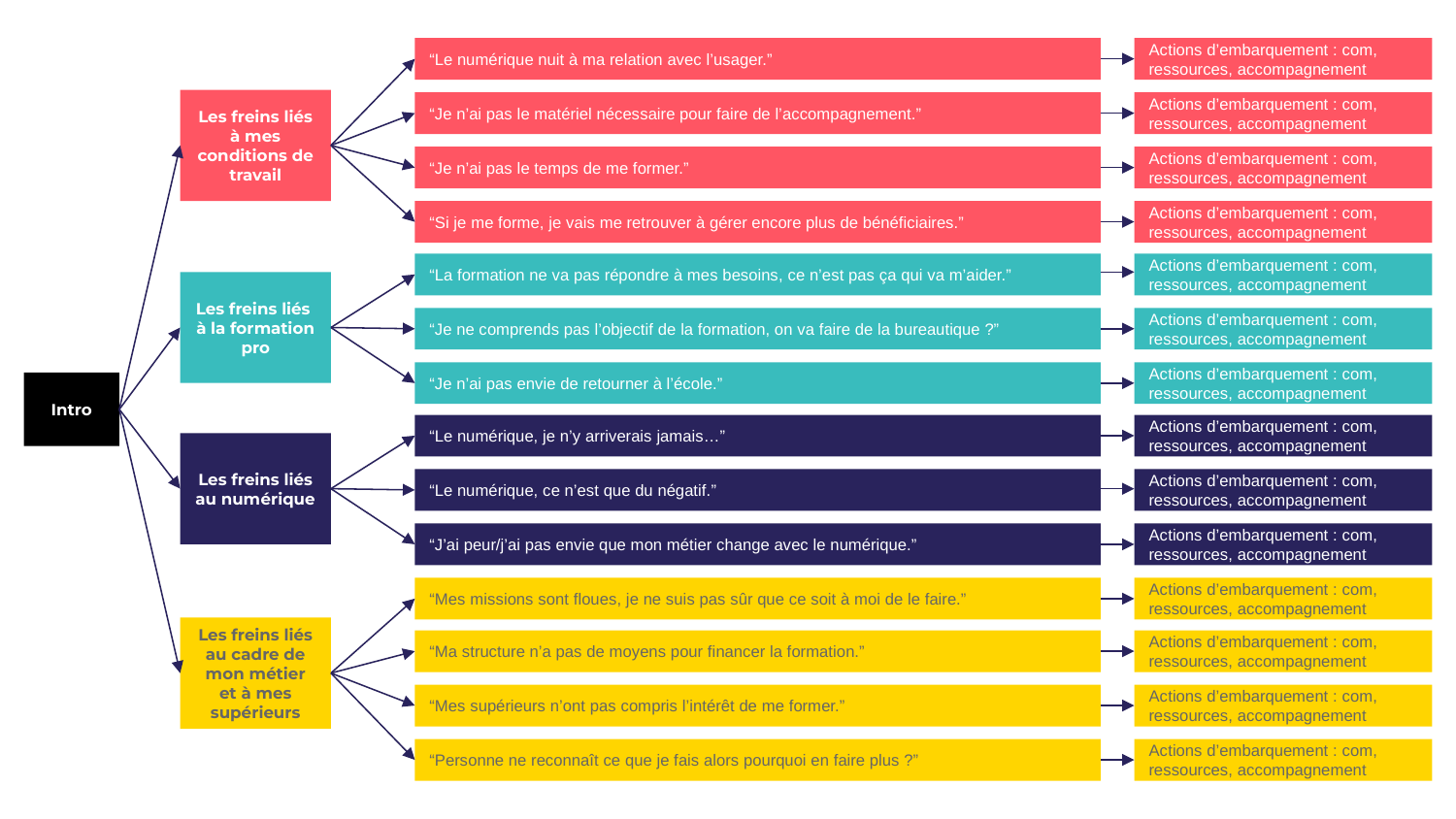

“Le numérique nuit à ma relation avec l’usager.”
Actions d’embarquement : com, ressources, accompagnement
Les freins liés à mes conditions de travail
“Je n’ai pas le matériel nécessaire pour faire de l’accompagnement.”
Actions d’embarquement : com, ressources, accompagnement
“Je n’ai pas le temps de me former.”
Actions d’embarquement : com, ressources, accompagnement
“Si je me forme, je vais me retrouver à gérer encore plus de bénéficiaires.”
Actions d’embarquement : com, ressources, accompagnement
“La formation ne va pas répondre à mes besoins, ce n’est pas ça qui va m’aider.”
Actions d’embarquement : com, ressources, accompagnement
Les freins liés
à la formation pro
“Je ne comprends pas l’objectif de la formation, on va faire de la bureautique ?”
Actions d’embarquement : com, ressources, accompagnement
“Je n’ai pas envie de retourner à l’école.”
Actions d’embarquement : com, ressources, accompagnement
Intro
“Le numérique, je n’y arriverais jamais…”
Actions d’embarquement : com, ressources, accompagnement
Les freins liés au numérique
“Le numérique, ce n’est que du négatif.”
Actions d’embarquement : com, ressources, accompagnement
“J’ai peur/j’ai pas envie que mon métier change avec le numérique.”
Actions d’embarquement : com, ressources, accompagnement
“Mes missions sont floues, je ne suis pas sûr que ce soit à moi de le faire.”
Actions d’embarquement : com, ressources, accompagnement
Les freins liés au cadre de mon métier et à mes supérieurs
“Ma structure n’a pas de moyens pour financer la formation.”
Actions d’embarquement : com, ressources, accompagnement
“Mes supérieurs n’ont pas compris l’intérêt de me former.”
Actions d’embarquement : com, ressources, accompagnement
“Personne ne reconnaît ce que je fais alors pourquoi en faire plus ?”
Actions d’embarquement : com, ressources, accompagnement